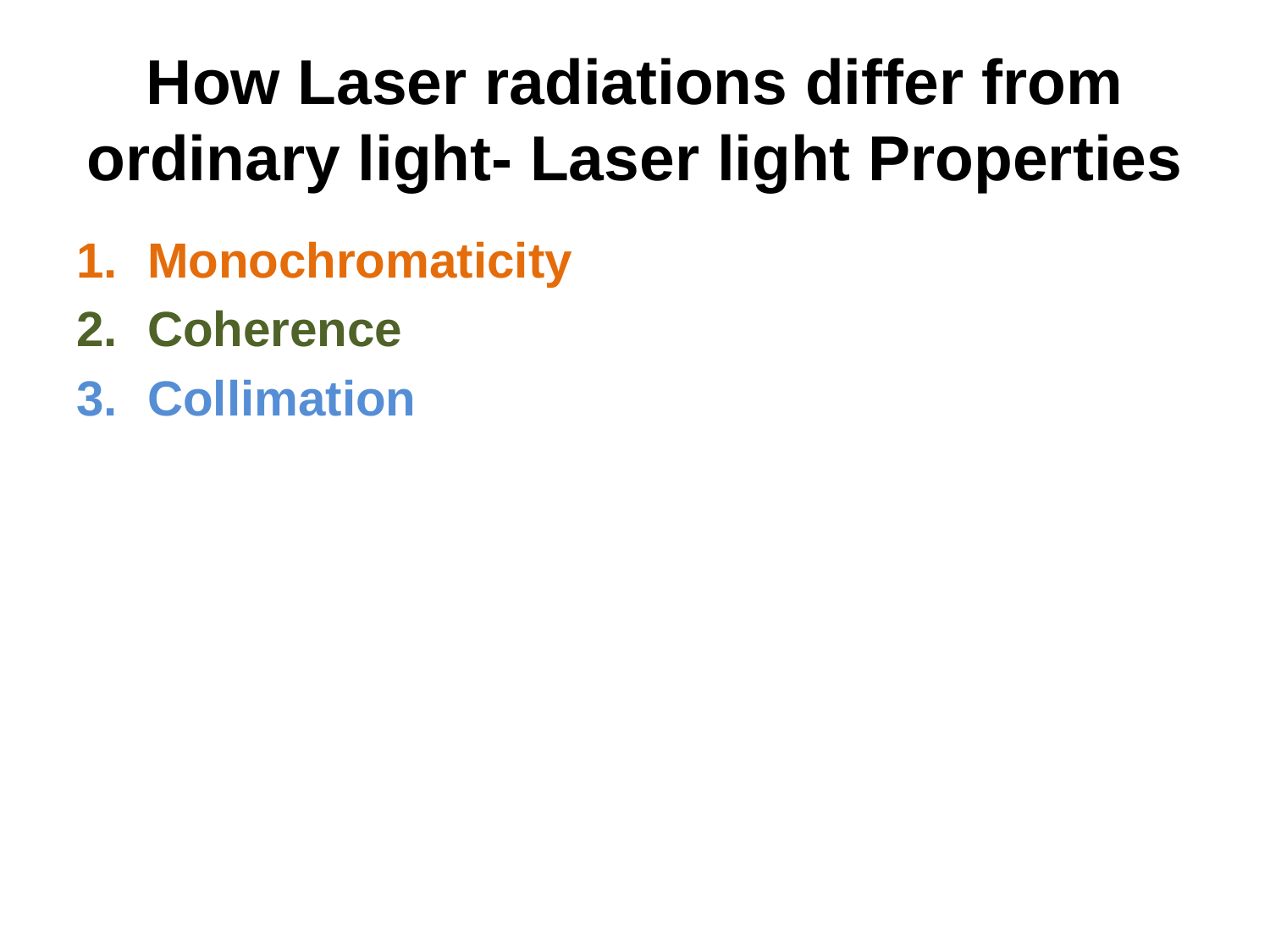

# How Laser radiations differ from ordinary light- Laser light Properties
Monochromaticity
Coherence
Collimation